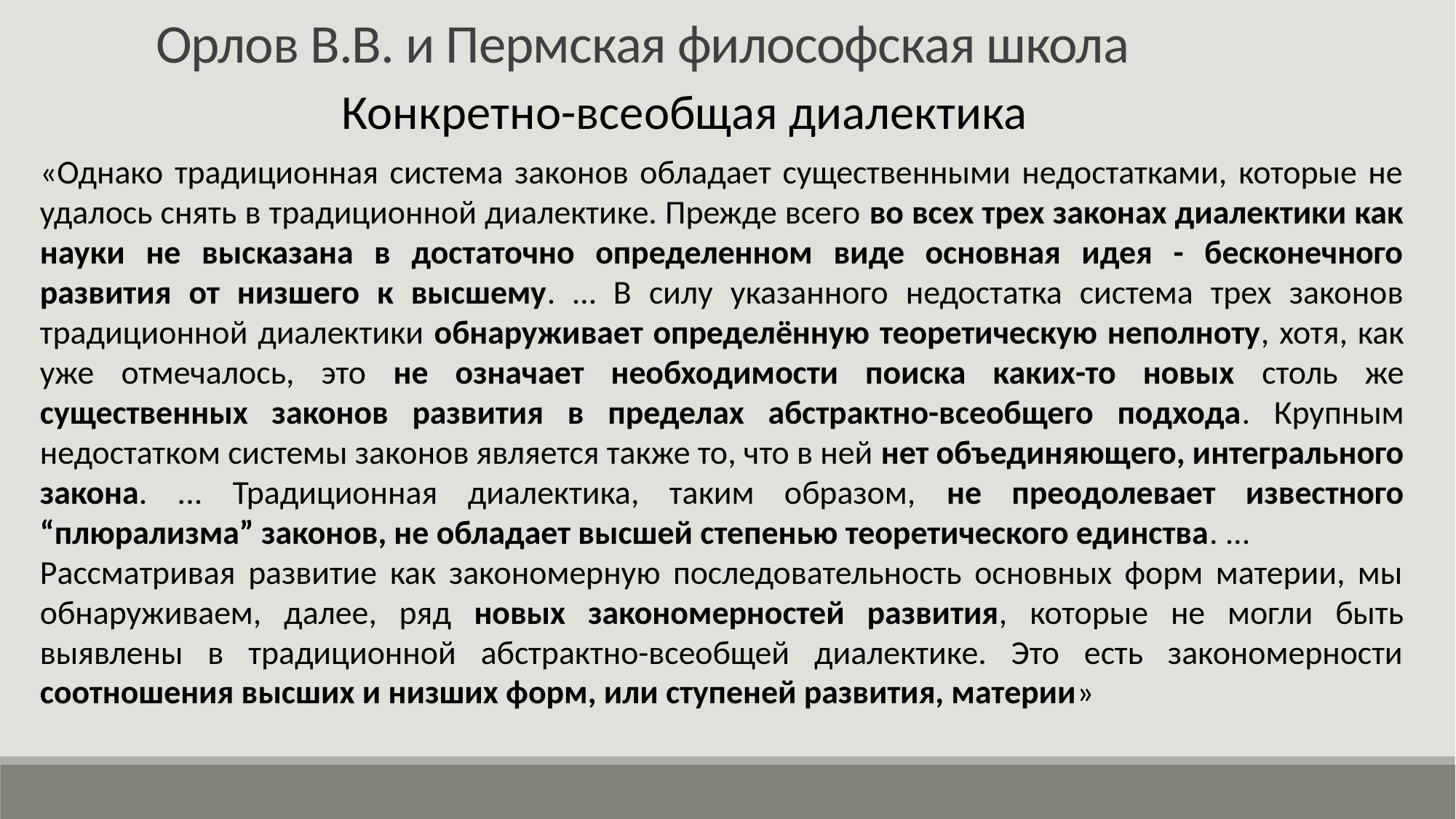

Орлов В.В. и Пермская философская школа
Конкретно-всеобщая диалектика
«Однако традиционная система законов обладает существенными недостатками, которые не удалось снять в традиционной диалектике. Прежде всего во всех трех законах диалектики как науки не высказана в достаточно определенном виде основная идея - бесконечного развития от низшего к высшему. … В силу указанного недостатка система трех законов традиционной диалектики обнаруживает определённую теоретическую неполноту, хотя, как уже отмечалось, это не означает необходимости поиска каких-то новых столь же существенных законов развития в пределах абстрактно-всеобщего подхода. Крупным недостатком системы законов является также то, что в ней нет объединяющего, интегрального закона. ... Традиционная диалектика, таким образом, не преодолевает известного “плюрализма” законов, не обладает высшей степенью теоретического единства. ...
Рассматривая развитие как закономерную последовательность основных форм материи, мы обнаруживаем, далее, ряд новых закономерностей развития, которые не могли быть выявлены в традиционной абстрактно-всеобщей диалектике. Это есть закономерности соотношения высших и низших форм, или ступеней развития, материи»